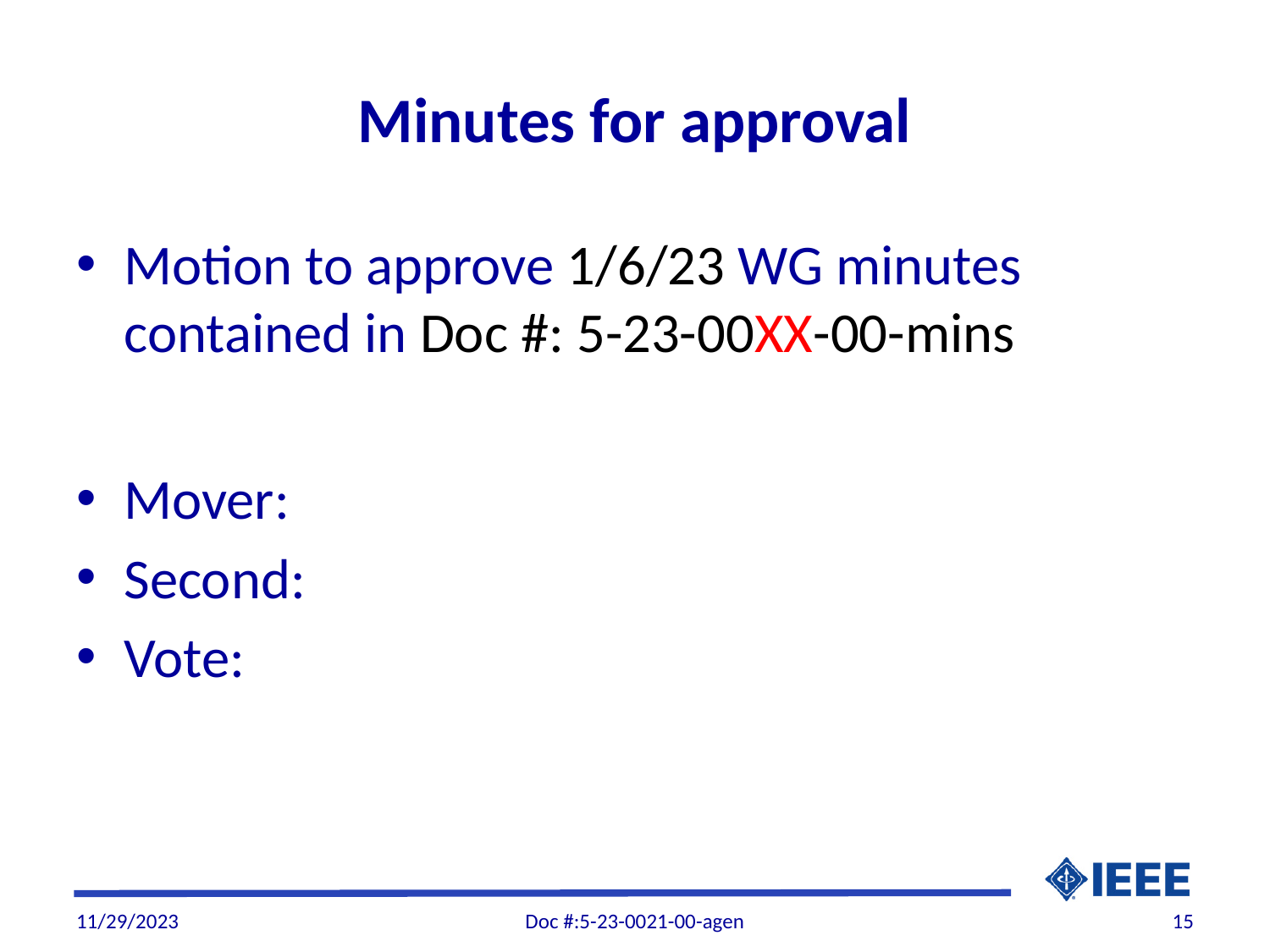

# Minutes for approval
Motion to approve 1/6/23 WG minutes contained in Doc #: 5-23-00XX-00-mins

Mover:
Second:
Vote:

11/29/2023
Doc #:5-23-0021-00-agen
15